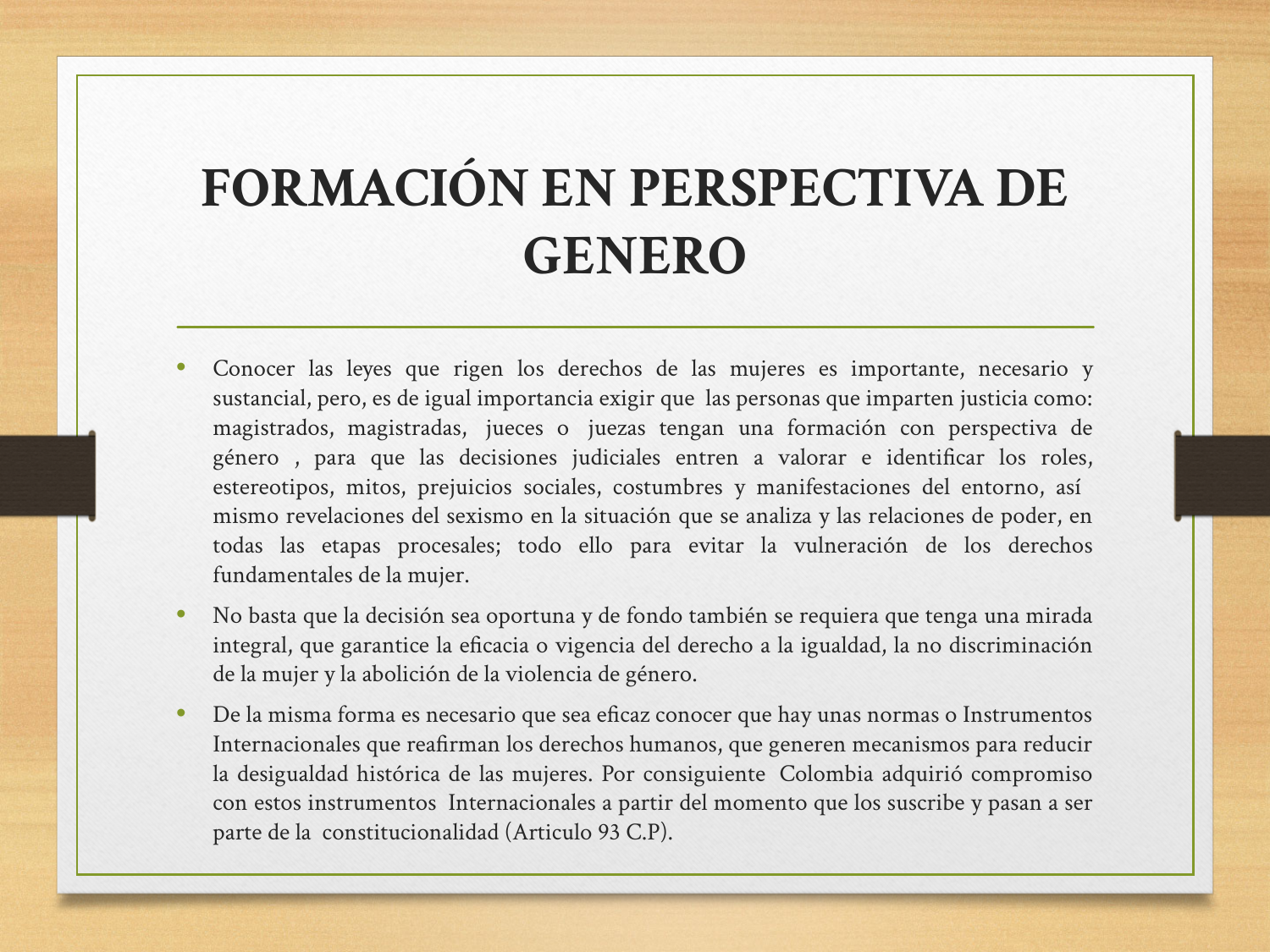

# FORMACIÓN EN PERSPECTIVA DE GENERO
Conocer las leyes que rigen los derechos de las mujeres es importante, necesario y sustancial, pero, es de igual importancia exigir que  las personas que imparten justicia como: magistrados, magistradas,  jueces o  juezas tengan una formación con perspectiva de género , para que las decisiones judiciales entren a valorar e identificar los roles, estereotipos, mitos, prejuicios sociales, costumbres y manifestaciones del entorno, así   mismo revelaciones del sexismo en la situación que se analiza y las relaciones de poder, en todas las etapas procesales; todo ello para evitar la vulneración de los derechos fundamentales de la mujer.
No basta que la decisión sea oportuna y de fondo también se requiera que tenga una mirada integral, que garantice la eficacia o vigencia del derecho a la igualdad, la no discriminación de la mujer y la abolición de la violencia de género.
De la misma forma es necesario que sea eficaz conocer que hay unas normas o Instrumentos Internacionales que reafirman los derechos humanos, que generen mecanismos para reducir la desigualdad histórica de las mujeres. Por consiguiente  Colombia adquirió compromiso con estos instrumentos  Internacionales a partir del momento que los suscribe y pasan a ser parte de la  constitucionalidad (Articulo 93 C.P).